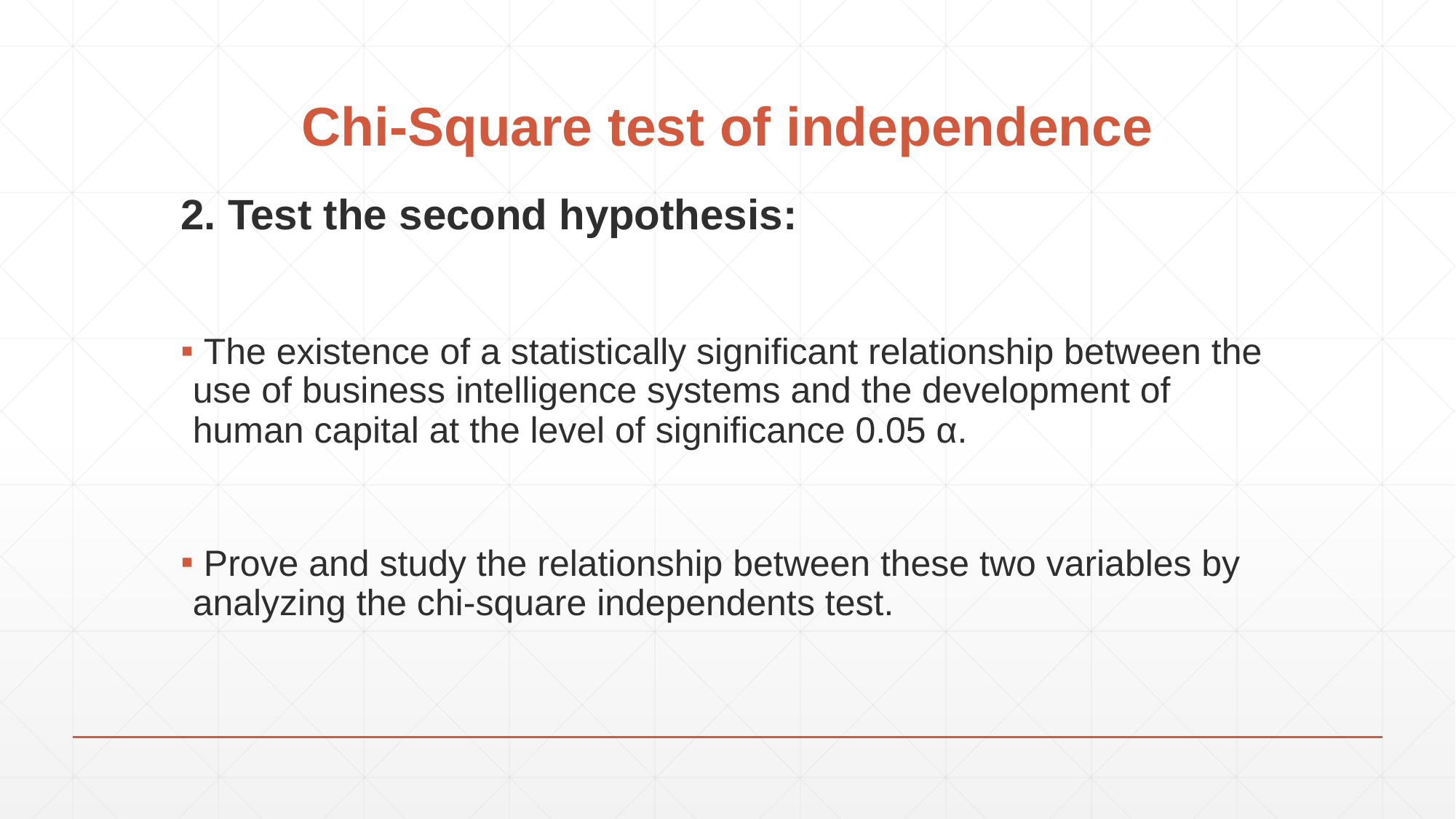

# Chi-Square test of independence
2. Test the second hypothesis:

 The existence of a statistically significant relationship between the use of business intelligence systems and the development of human capital at the level of significance 0.05 α.

 Prove and study the relationship between these two variables by analyzing the chi-square independents test.